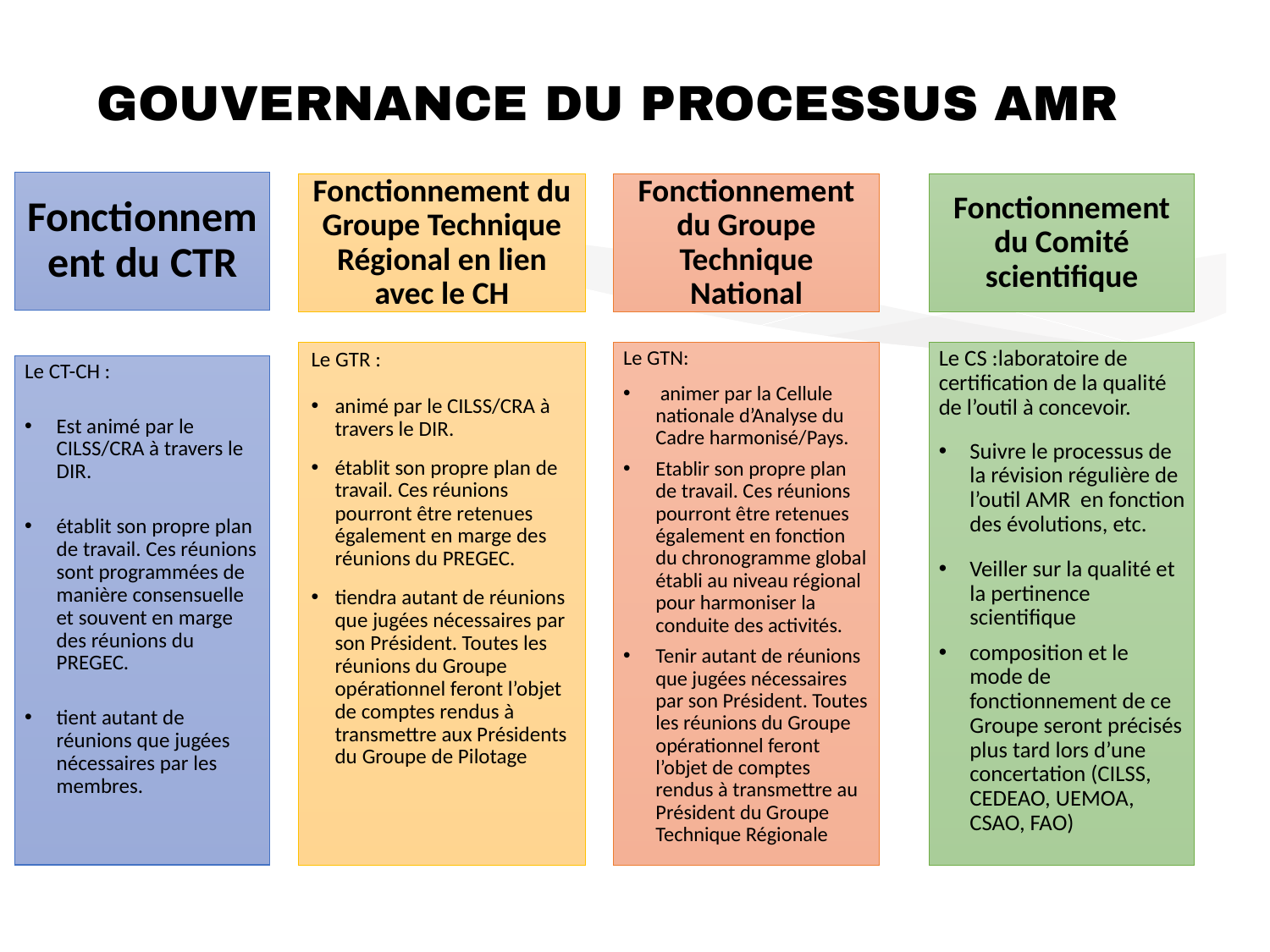

Gouvernance du processus AMR
Fonctionnement du CTR
# Fonctionnement du Groupe Technique Régional en lien avec le CH
Fonctionnement du Groupe Technique National
Fonctionnement du Comité scientifique
Le GTR :
animé par le CILSS/CRA à travers le DIR.
établit son propre plan de travail. Ces réunions pourront être retenues également en marge des réunions du PREGEC.
tiendra autant de réunions que jugées nécessaires par son Président. Toutes les réunions du Groupe opérationnel feront l’objet de comptes rendus à transmettre aux Présidents du Groupe de Pilotage
Le GTN:
 animer par la Cellule nationale d’Analyse du Cadre harmonisé/Pays.
Etablir son propre plan de travail. Ces réunions pourront être retenues également en fonction du chronogramme global établi au niveau régional pour harmoniser la conduite des activités.
Tenir autant de réunions que jugées nécessaires par son Président. Toutes les réunions du Groupe opérationnel feront l’objet de comptes rendus à transmettre au Président du Groupe Technique Régionale
Le CS :laboratoire de certification de la qualité de l’outil à concevoir.
Suivre le processus de la révision régulière de l’outil AMR  en fonction des évolutions, etc.
Veiller sur la qualité et la pertinence scientifique
composition et le mode de fonctionnement de ce Groupe seront précisés plus tard lors d’une concertation (CILSS, CEDEAO, UEMOA, CSAO, FAO)
Le CT-CH :
Est animé par le CILSS/CRA à travers le DIR.
établit son propre plan de travail. Ces réunions sont programmées de manière consensuelle et souvent en marge des réunions du PREGEC.
tient autant de réunions que jugées nécessaires par les membres.